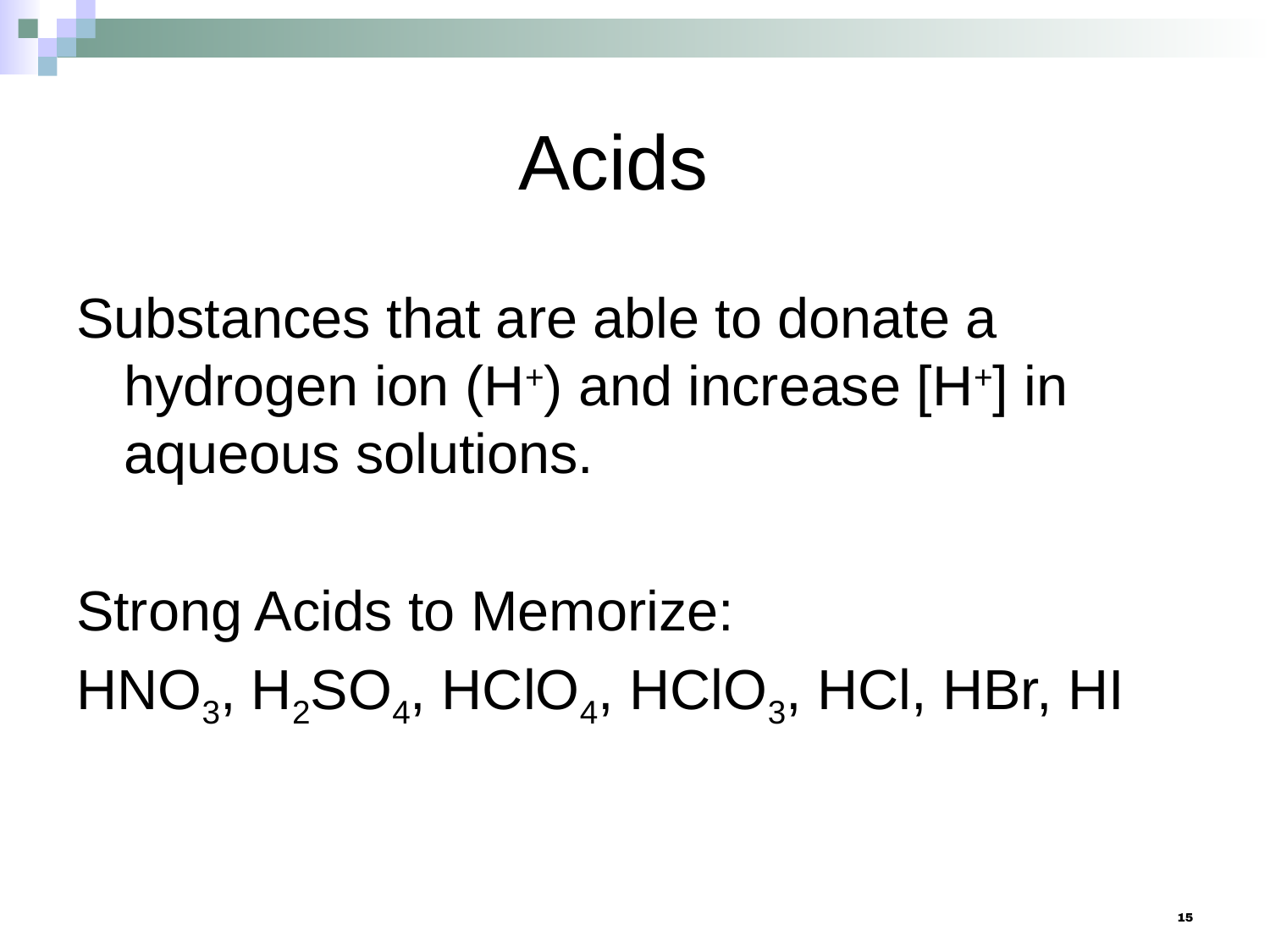

# Acids
Substances that are able to donate a hydrogen ion (H+) and increase [H+] in aqueous solutions.

Strong Acids to Memorize:
HNO3, H2SO4, HClO4, HClO3, HCl, HBr, HI
15